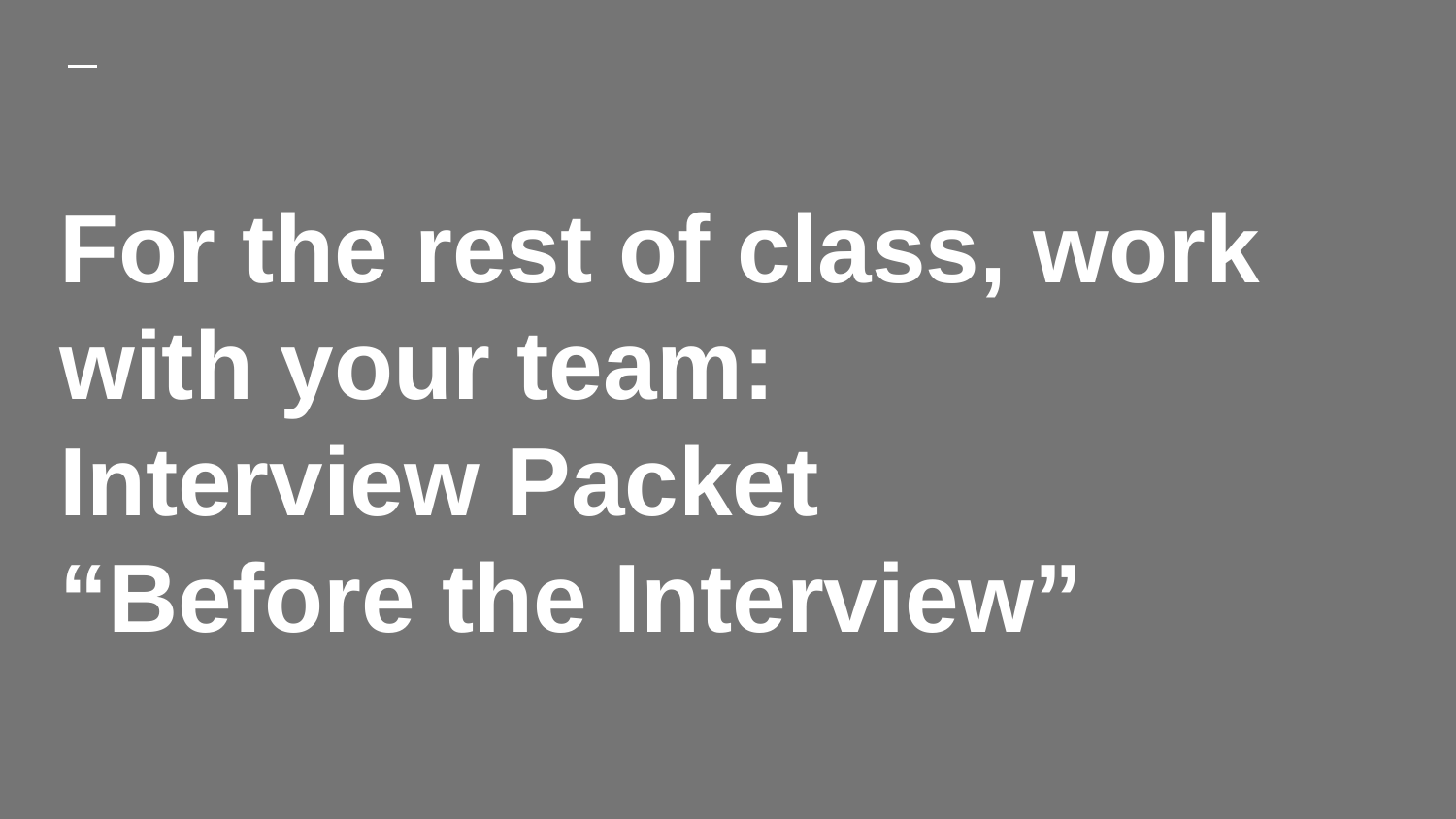

# For the rest of class, work with your team:
Interview Packet
“Before the Interview”